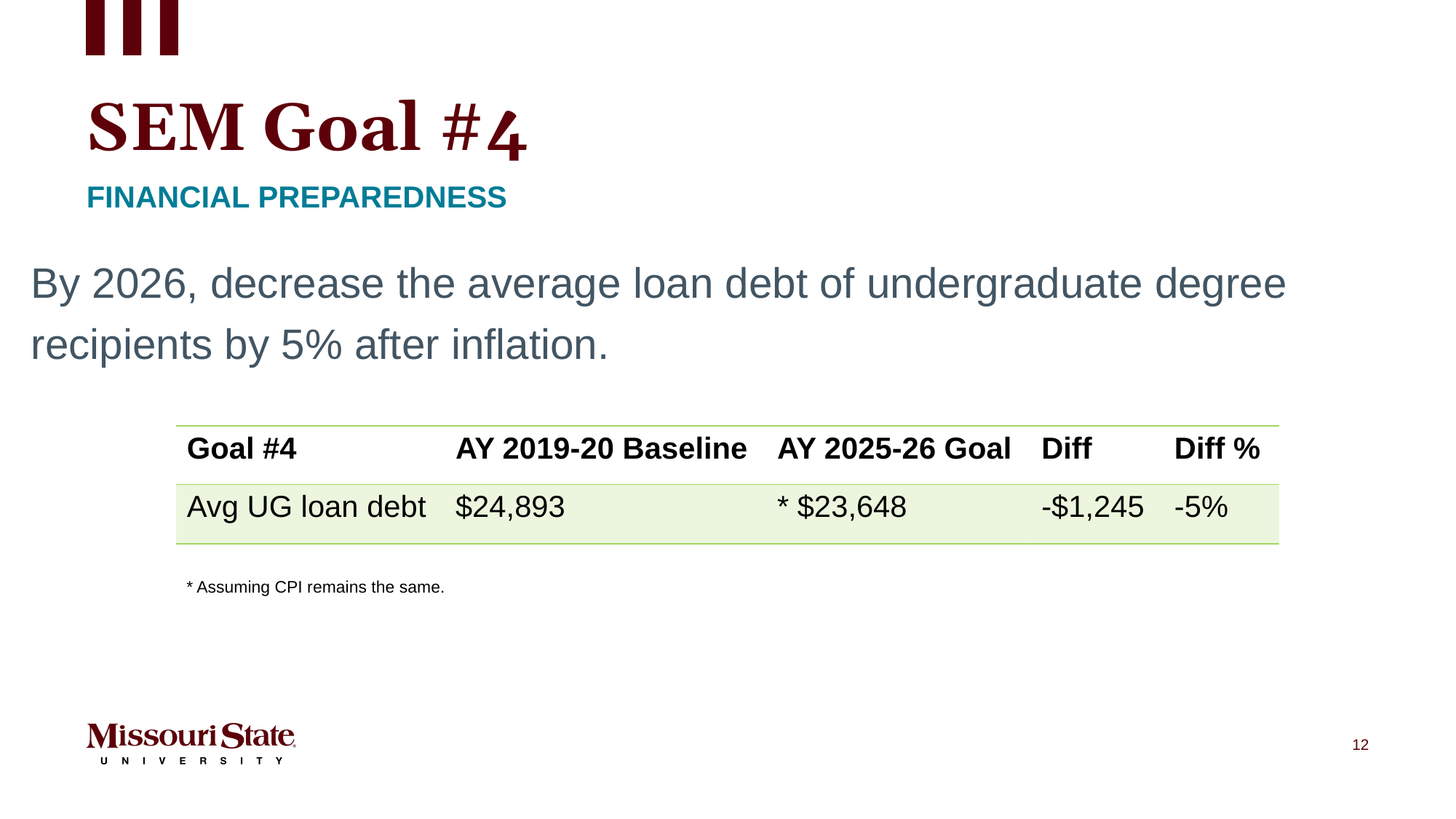

# SEM Goal #4
Financial Preparedness
By 2026, decrease the average loan debt of undergraduate degree recipients by 5% after inflation.
| Goal #4 | AY 2019-20 Baseline | AY 2025-26 Goal | Diff | Diff % |
| --- | --- | --- | --- | --- |
| Avg UG loan debt | $24,893 | \* $23,648 | -$1,245 | -5% |
* Assuming CPI remains the same.

12